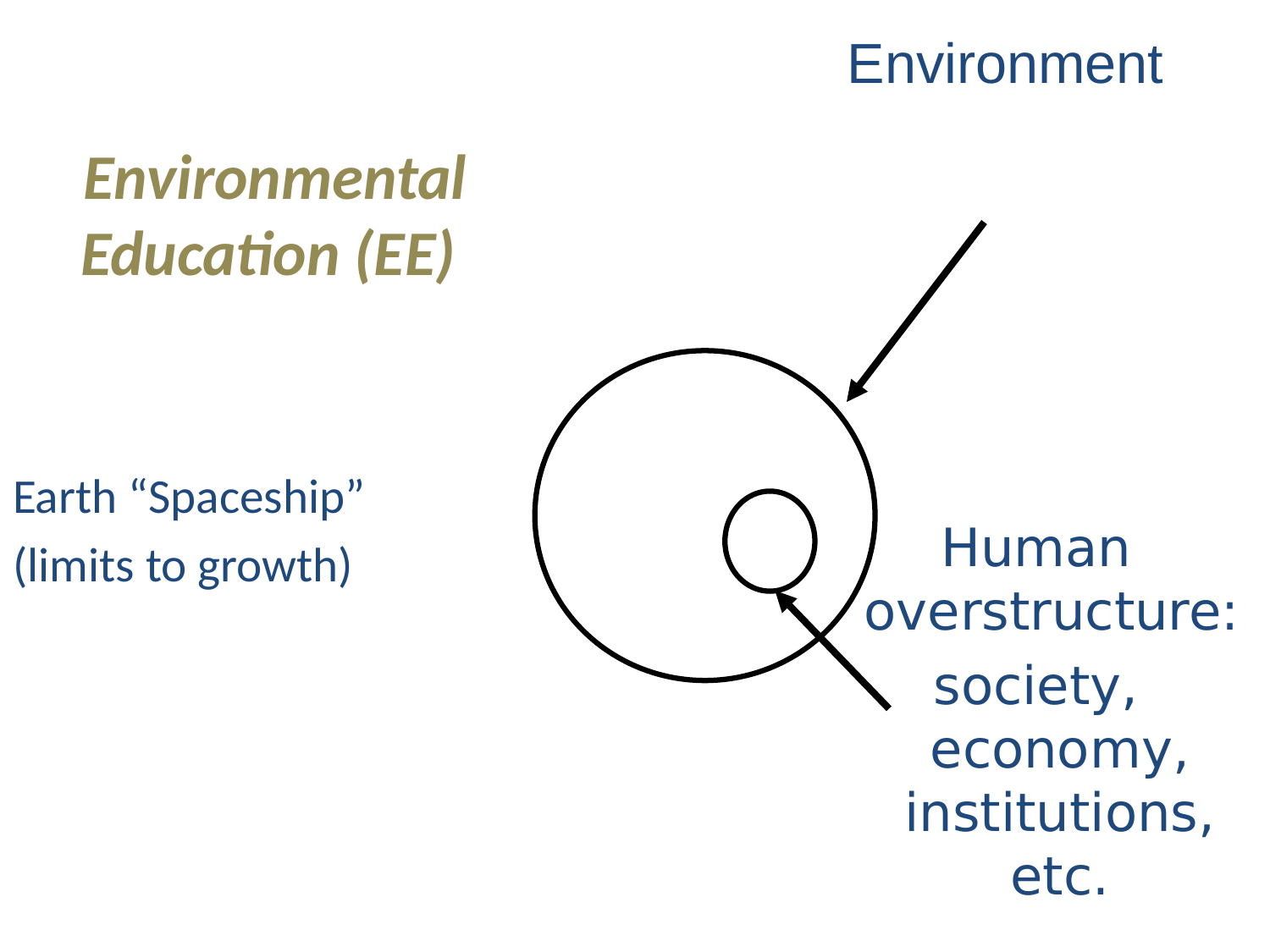

Environment
Environmental Education (EE)

Earth “Spaceship”
(limits to growth)

Human overstructure:
society, economy, institutions, etc.